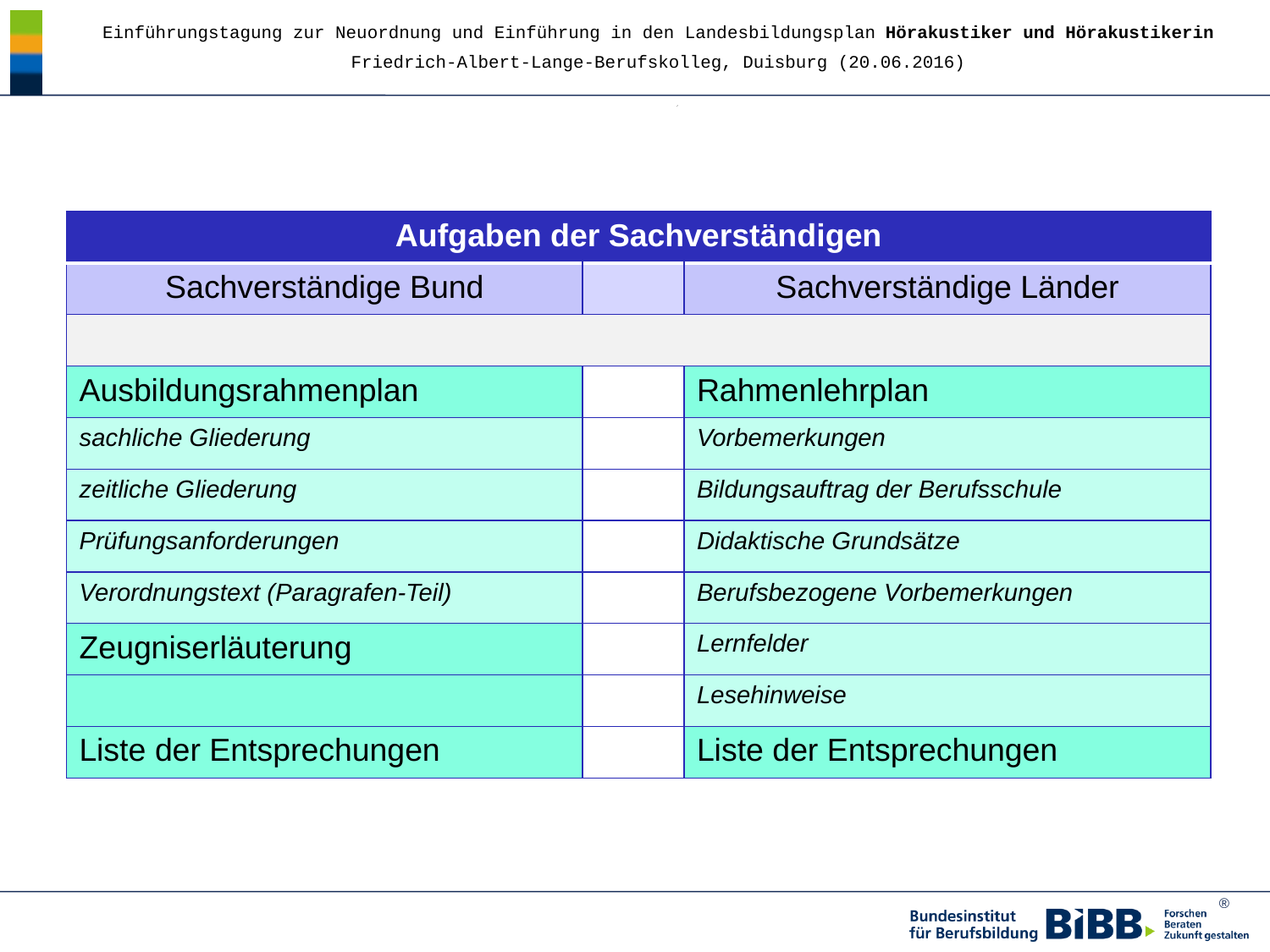

Einführungstagung zur Neuordnung und Einführung in den Landesbildungsplan Hörakustiker und Hörakustikerin
Friedrich-Albert-Lange-Berufskolleg, Duisburg (20.06.2016)
| Aufgaben der Sachverständigen |  |  |
| --- | --- | --- |
| Sachverständige Bund |  | Sachverständige Länder |
|  |  |  |
| Ausbildungsrahmenplan |  | Rahmenlehrplan |
| sachliche Gliederung |  | Vorbemerkungen |
| zeitliche Gliederung |  | Bildungsauftrag der Berufsschule |
| Prüfungsanforderungen |  | Didaktische Grundsätze |
| Verordnungstext (Paragrafen-Teil) |  | Berufsbezogene Vorbemerkungen |
| Zeugniserläuterung |  | Lernfelder |
|  |  | Lesehinweise |
| Liste der Entsprechungen |  | Liste der Entsprechungen |